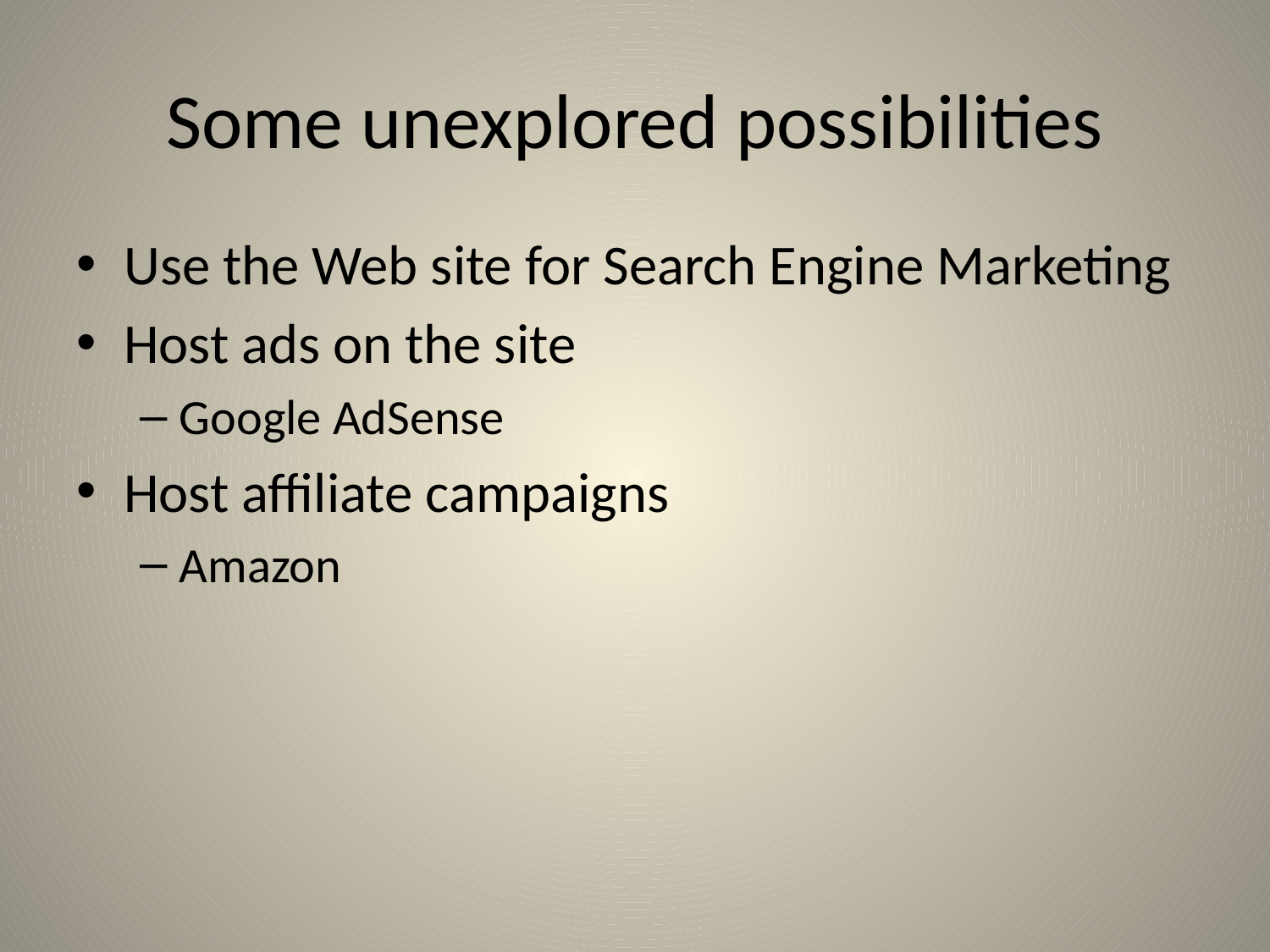

# Some unexplored possibilities
Use the Web site for Search Engine Marketing
Host ads on the site
Google AdSense
Host affiliate campaigns
Amazon